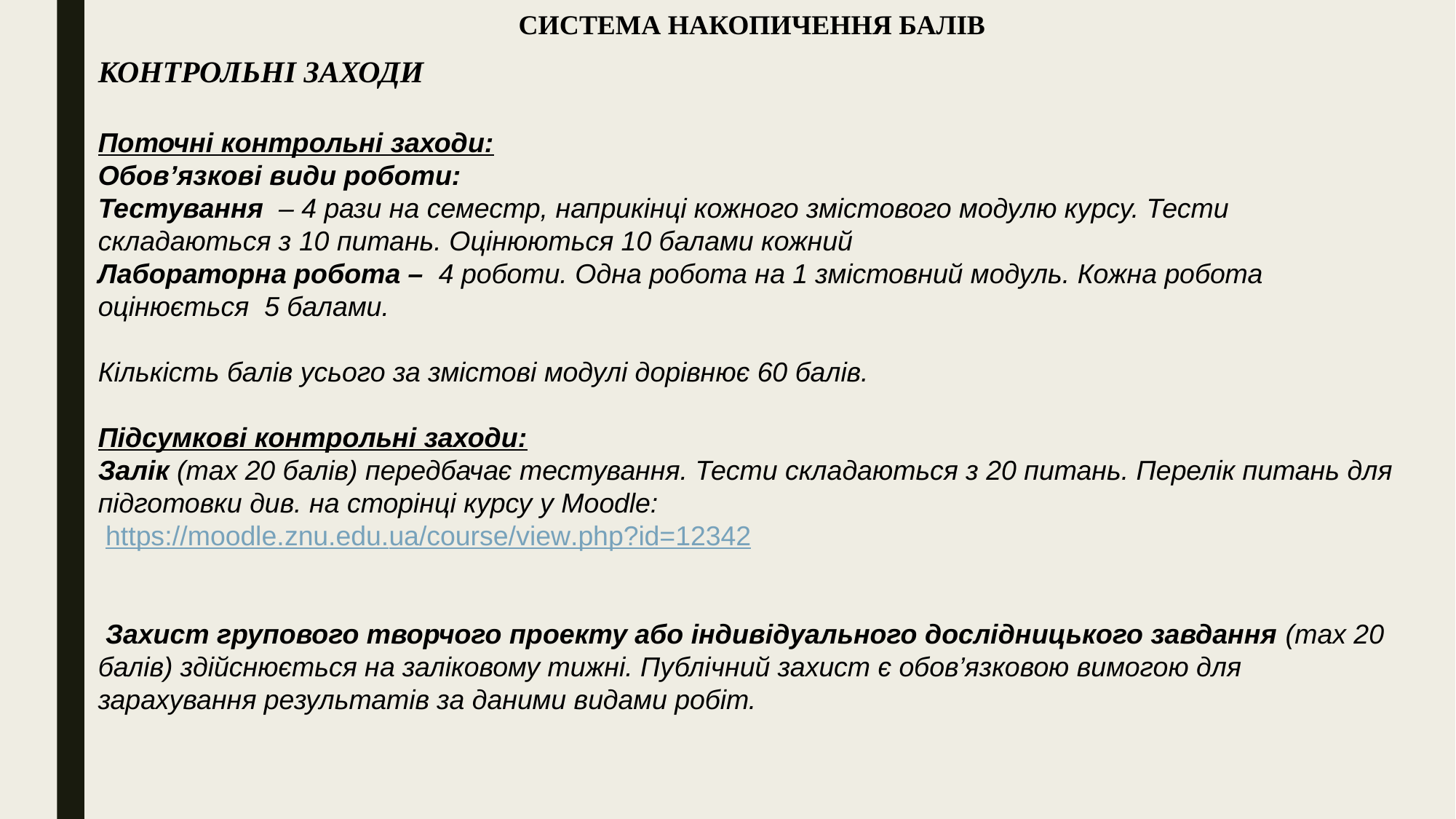

СИСТЕМА НАКОПИЧЕННЯ БАЛІВ
КОНТРОЛЬНІ ЗАХОДИ

Поточні контрольні заходи:
Обов’язкові види роботи:
Тестування  – 4 рази на семестр, наприкінці кожного змістового модулю курсу. Тести складаються з 10 питань. Оцінюються 10 балами кожний
Лабораторна робота –  4 роботи. Одна робота на 1 змістовний модуль. Кожна робота оцінюється  5 балами.

Кількість балів усього за змістові модулі дорівнює 60 балів.

Підсумкові контрольні заходи:
Залік (max 20 балів) передбачає тестування. Тести складаються з 20 питань. Перелік питань для підготовки див. на сторінці курсу у Moodle:
 https://moodle.znu.edu.ua/course/view.php?id=12342

 Захист групового творчого проекту або індивідуального дослідницького завдання (max 20 балів) здійснюється на заліковому тижні. Публічний захист є обов’язковою вимогою для зарахування результатів за даними видами робіт.